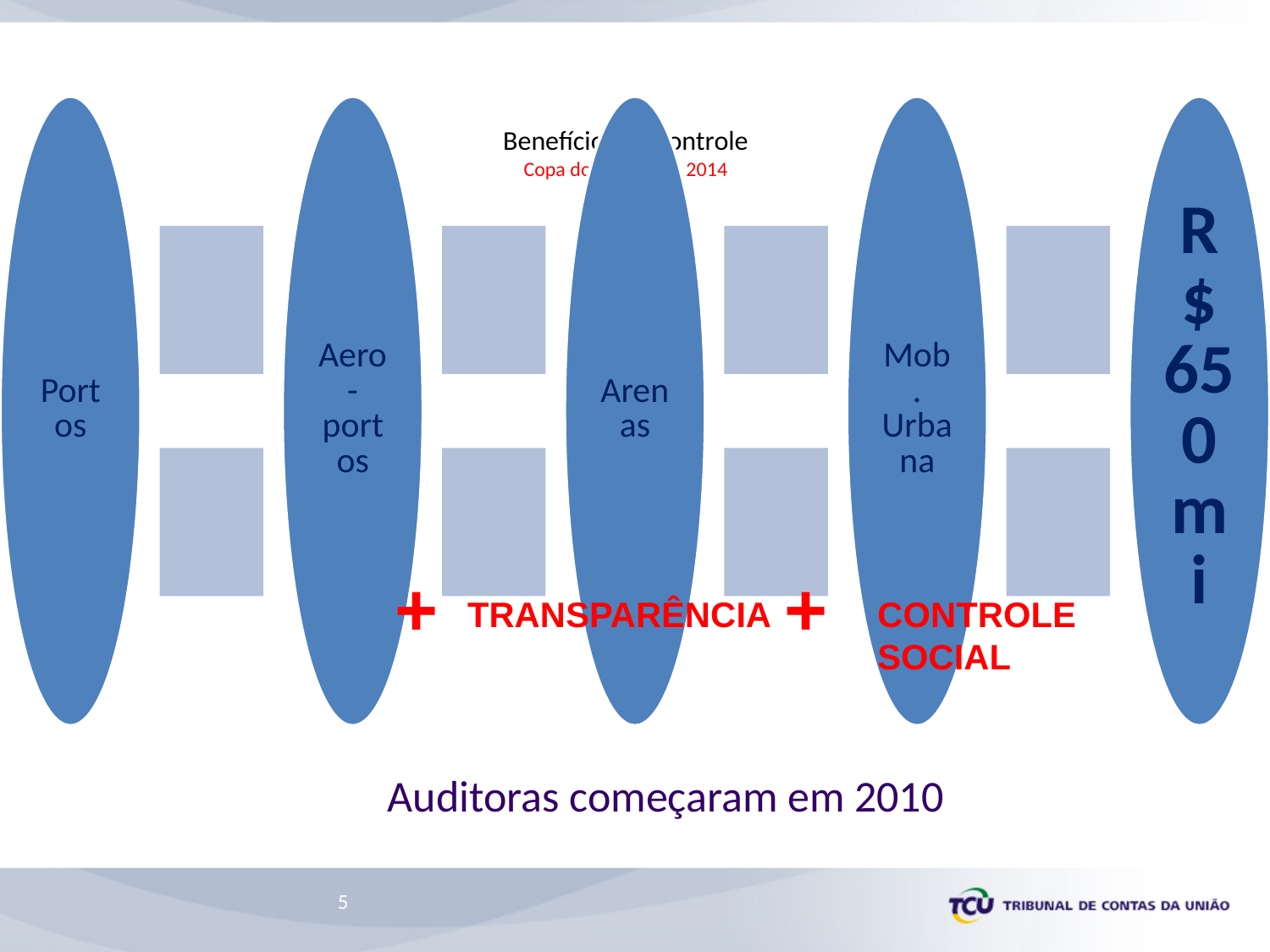

Portos
R$ 650 mi
Aero-portos
Arenas
Mob. Urbana
# Benefícios do controle Copa do Mundo de 2014 (TCU)
+
+
TRANSPARÊNCIA
CONTROLE SOCIAL
Auditoras começaram em 2010
5